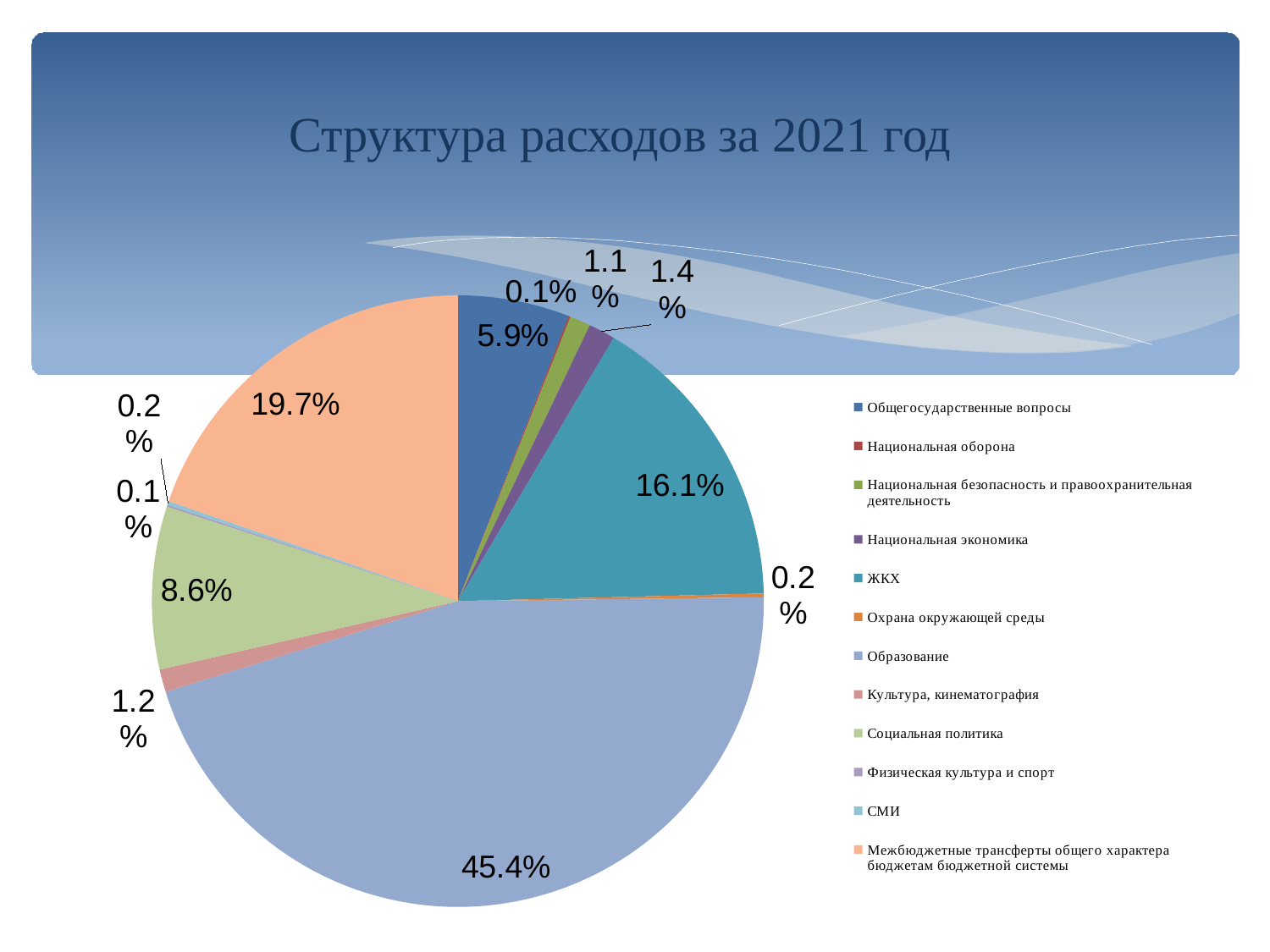

Структура расходов за 2021 год

### Chart

| Category | Столбец1 |
|---|---|
| Общегосударственные вопросы | 0.059000000000000004 |
| Национальная оборона | 0.0010000000000000002 |
| Национальная безопасность и правоохранительная деятельность | 0.010999999999999998 |
| Национальная экономика | 0.014 |
| ЖКХ | 0.161 |
| Охрана окружающей среды | 0.0020000000000000005 |
| Образование | 0.454 |
| Культура, кинематография | 0.012 |
| Социальная политика | 0.08600000000000002 |
| Физическая культура и спорт | 0.0010000000000000002 |
| СМИ | 0.0020000000000000005 |
| Межбюджетные трансферты общего характера бюджетам бюджетной системы | 0.197 |